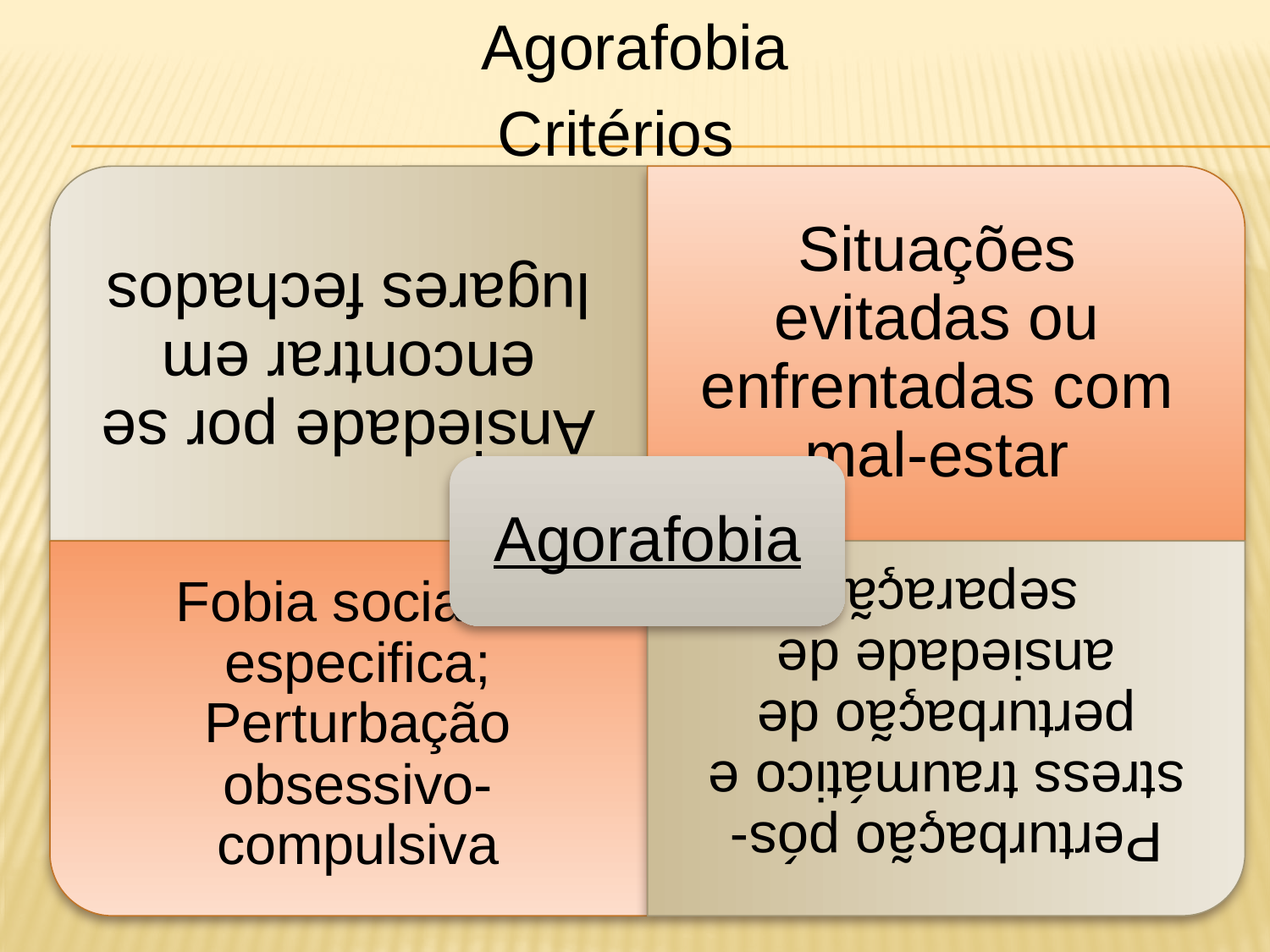

Agorafobia
Critérios
Ansiedade por se encontrar em lugares fechados
Situações evitadas ou enfrentadas com mal-estar
Fobia social e  especifica; Perturbação obsessivo-compulsiva
Perturbação pós-stress traumático e perturbação de ansiedade de separação
Agorafobia